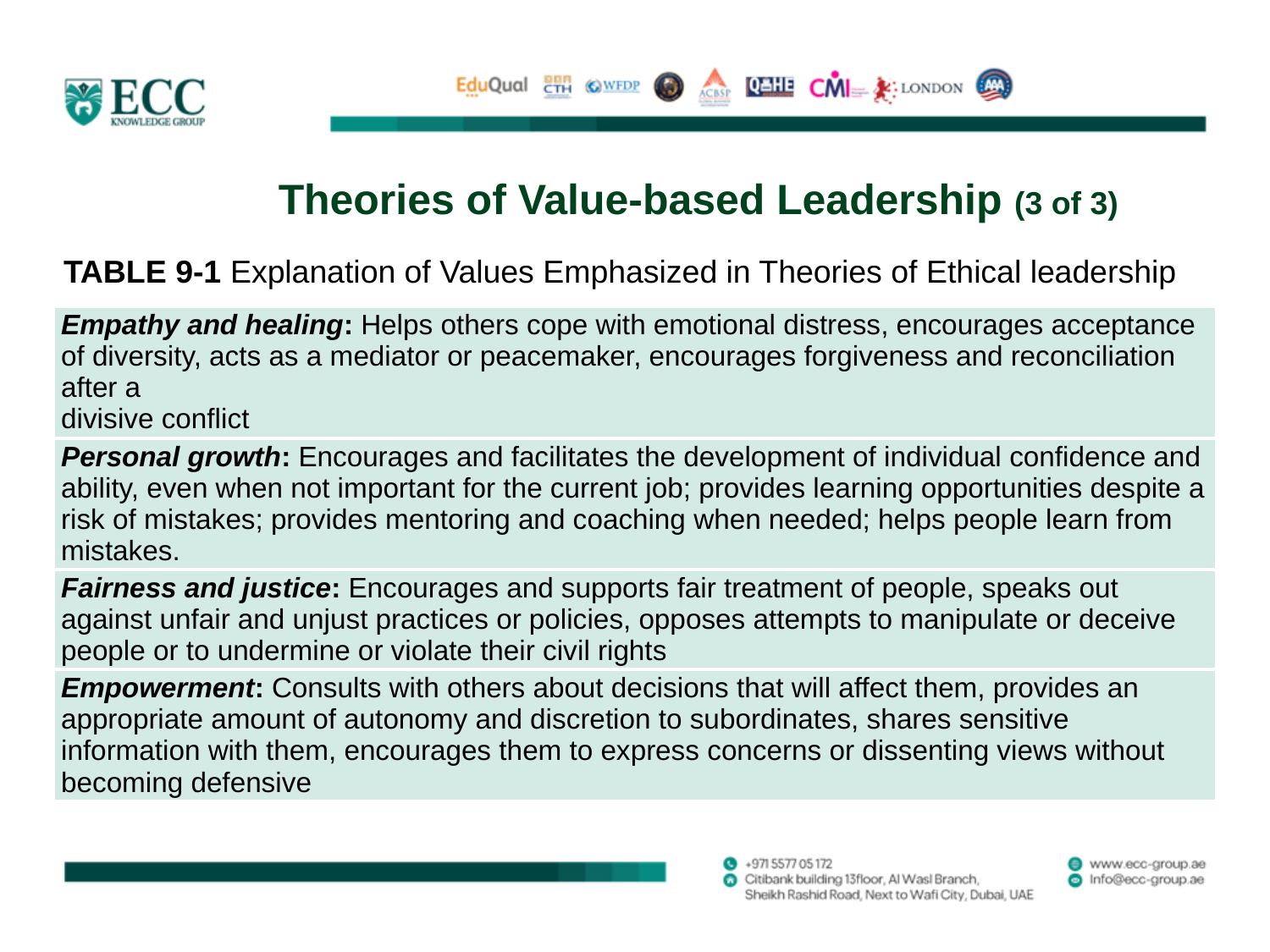

# Theories of Value-based Leadership (3 of 3)
TABLE 9-1 Explanation of Values Emphasized in Theories of Ethical leadership
| Empathy and healing: Helps others cope with emotional distress, encourages acceptance of diversity, acts as a mediator or peacemaker, encourages forgiveness and reconciliation after a divisive conflict |
| --- |
| Personal growth: Encourages and facilitates the development of individual confidence and ability, even when not important for the current job; provides learning opportunities despite a risk of mistakes; provides mentoring and coaching when needed; helps people learn from mistakes. |
| Fairness and justice: Encourages and supports fair treatment of people, speaks out against unfair and unjust practices or policies, opposes attempts to manipulate or deceive people or to undermine or violate their civil rights |
| Empowerment: Consults with others about decisions that will affect them, provides an appropriate amount of autonomy and discretion to subordinates, shares sensitive information with them, encourages them to express concerns or dissenting views without becoming defensive |